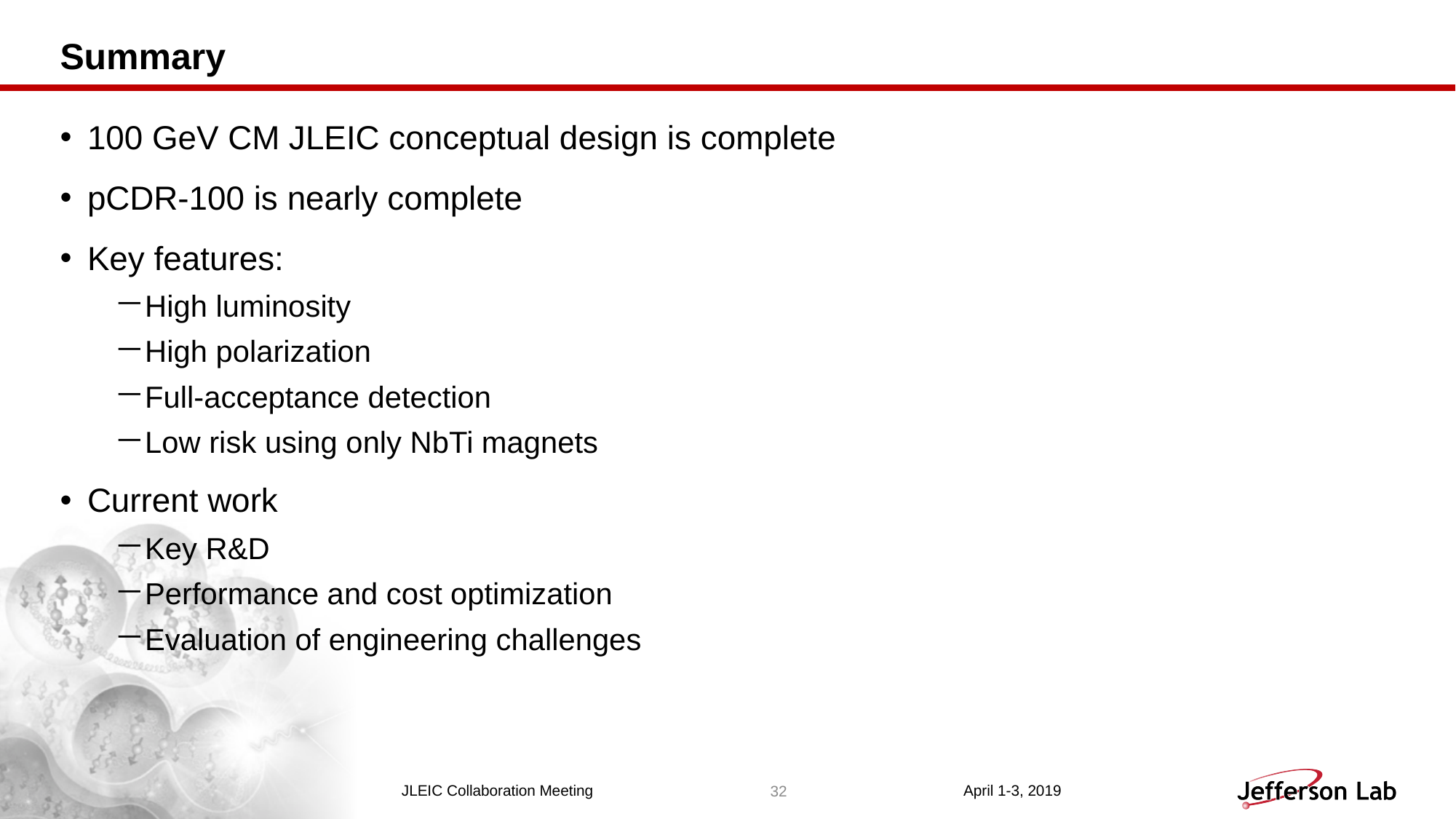

# Summary
100 GeV CM JLEIC conceptual design is complete
pCDR-100 is nearly complete
Key features:
High luminosity
High polarization
Full-acceptance detection
Low risk using only NbTi magnets
Current work
Key R&D
Performance and cost optimization
Evaluation of engineering challenges

32